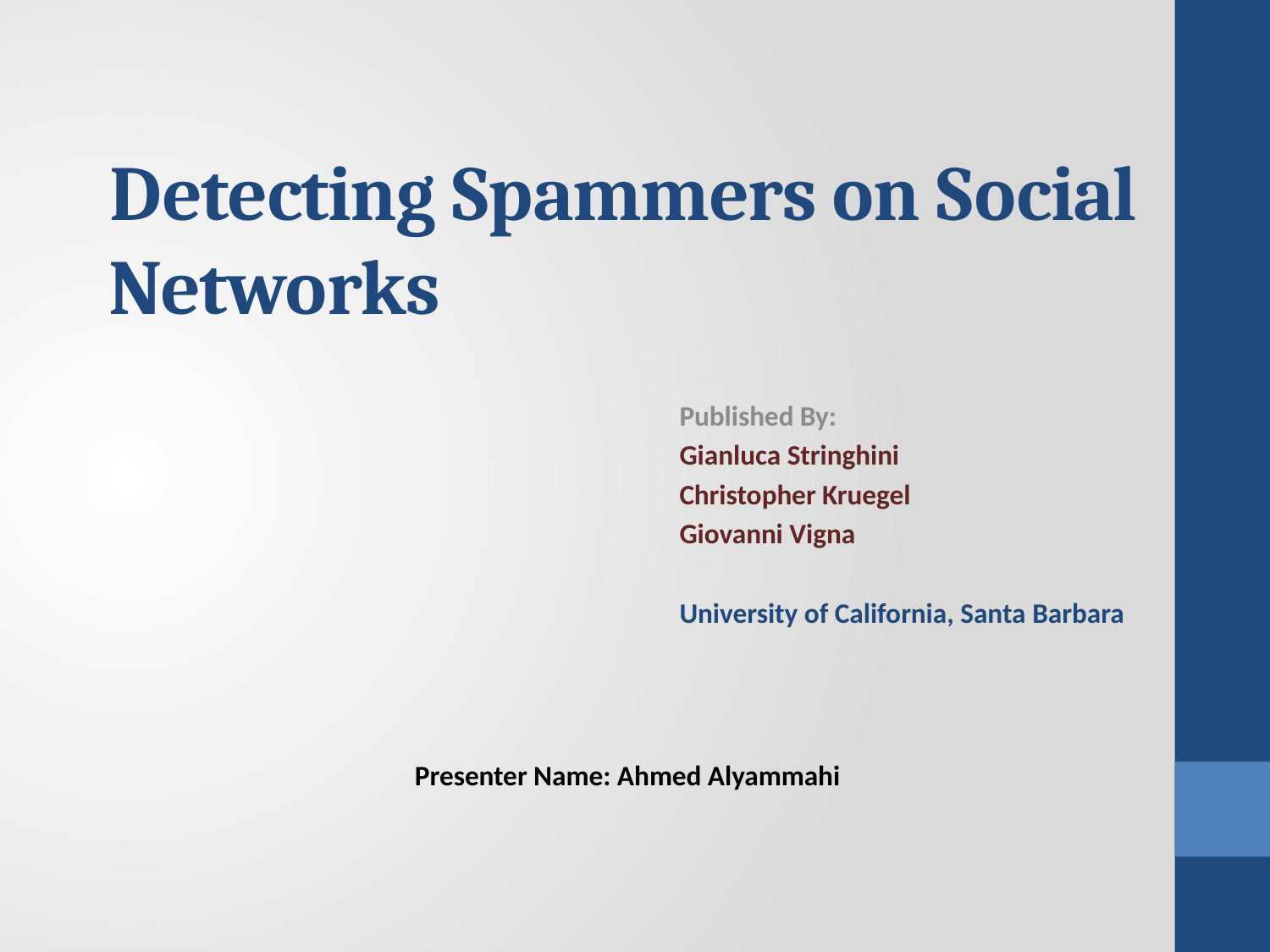

# Detecting Spammers on Social Networks
Published By:
Gianluca Stringhini
Christopher Kruegel
Giovanni Vigna

University of California, Santa Barbara
Presenter Name: Ahmed Alyammahi